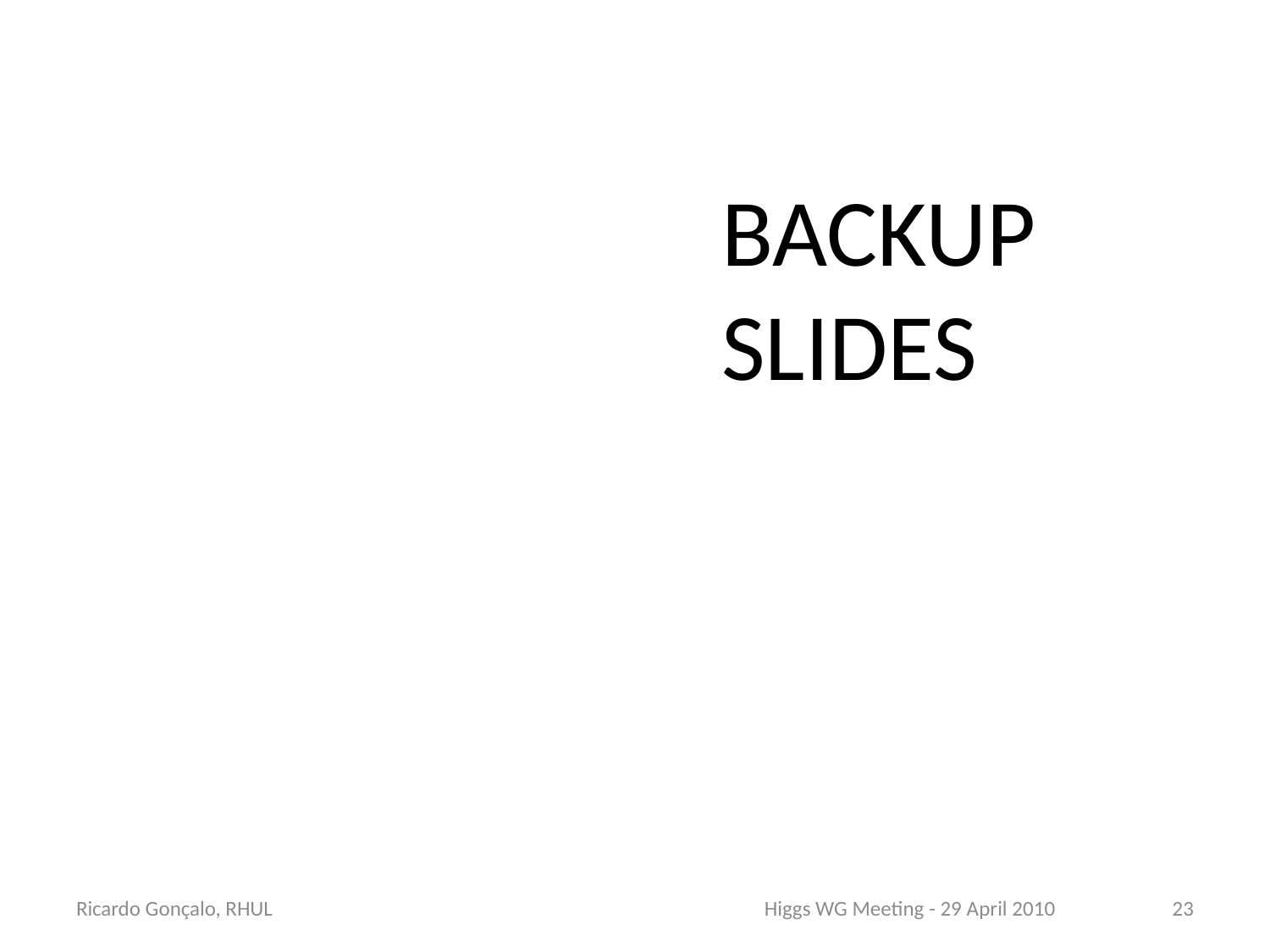

Backup Slides
Ricardo Gonçalo, RHUL
Higgs WG Meeting - 29 April 2010
23